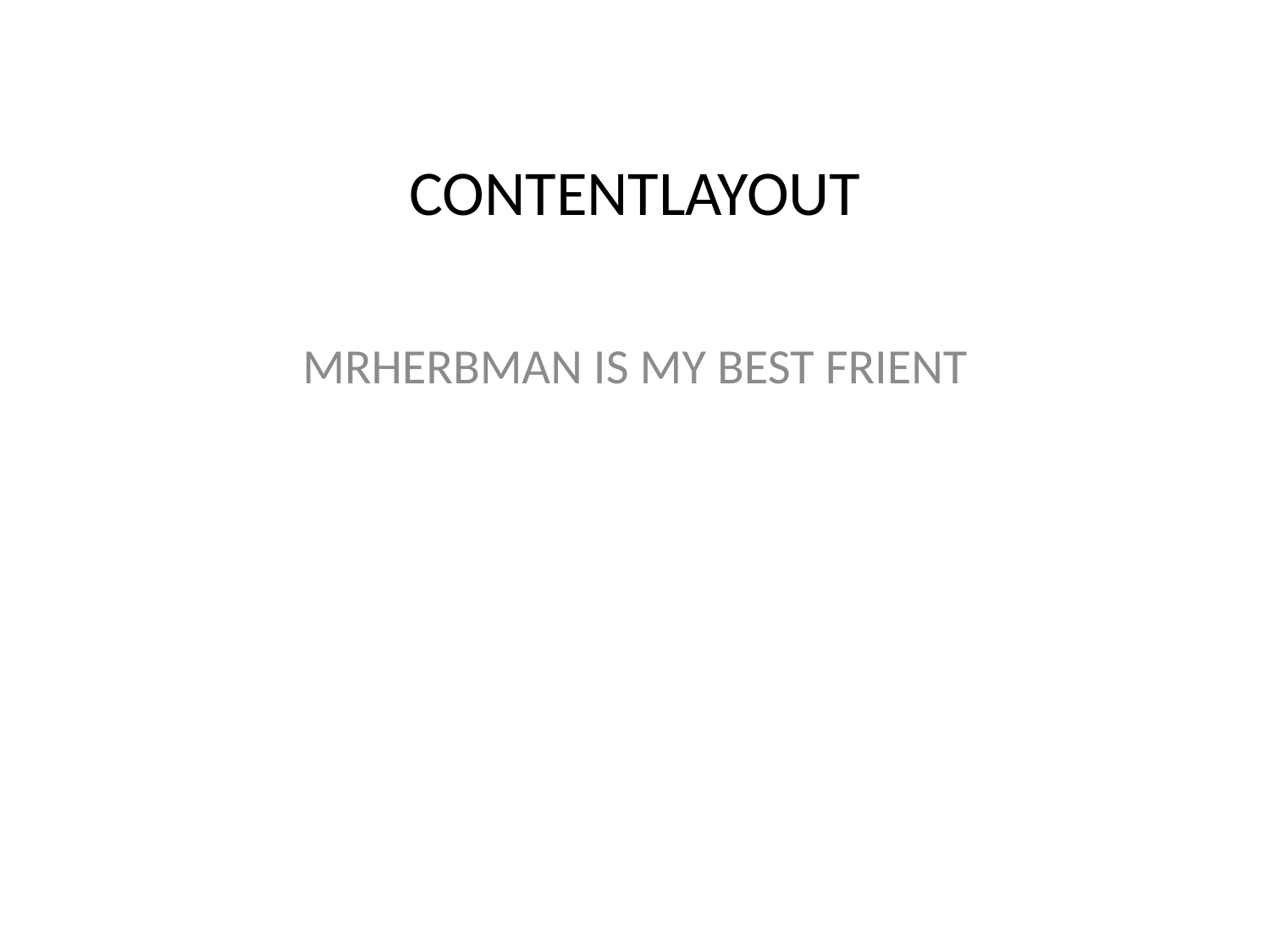

# CONTENTLAYOUT
MRHERBMAN IS MY BEST FRIENT